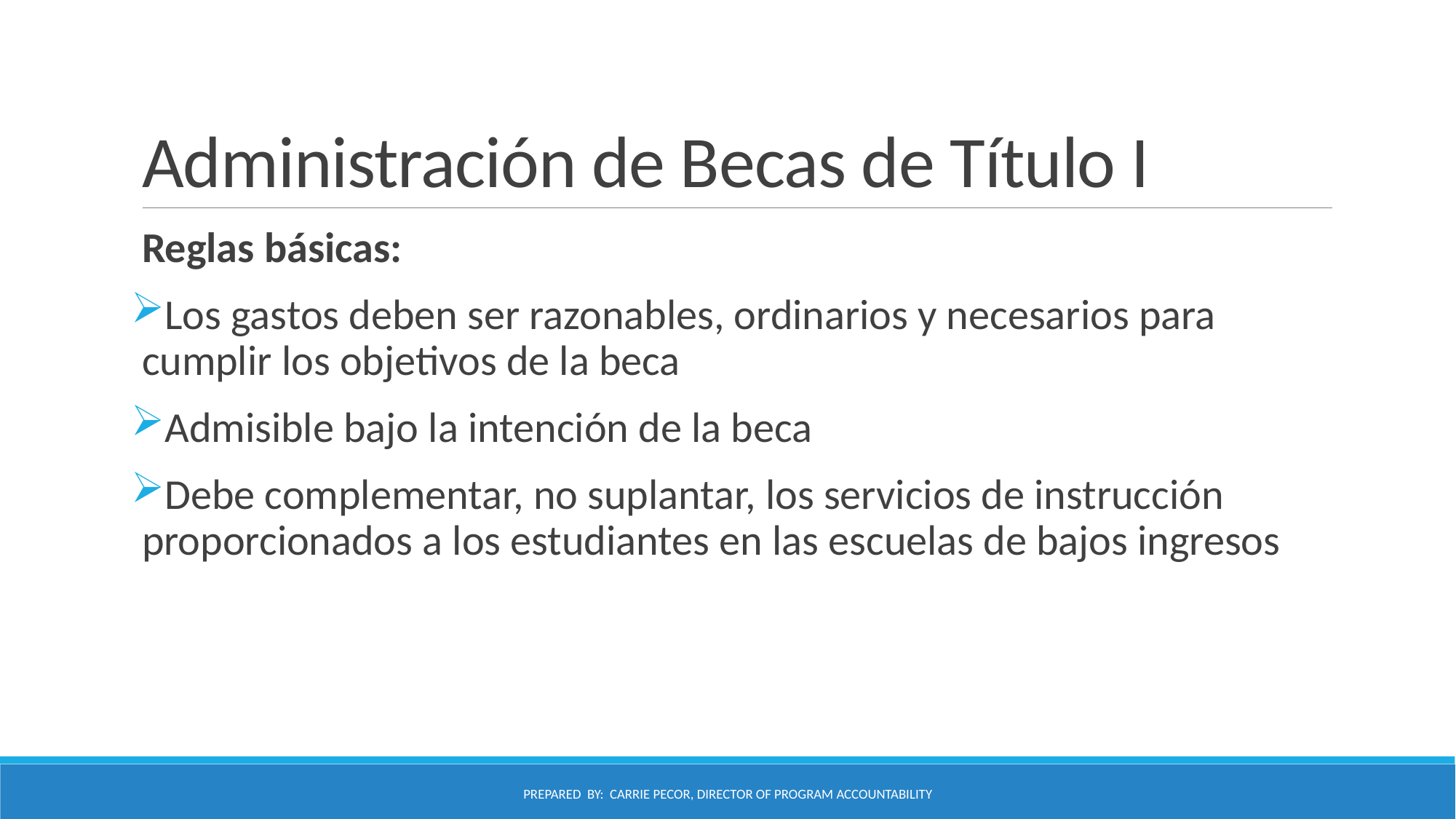

# Administración de Becas de Título I
Reglas básicas:
Los gastos deben ser razonables, ordinarios y necesarios para cumplir los objetivos de la beca
Admisible bajo la intención de la beca
Debe complementar, no suplantar, los servicios de instrucción proporcionados a los estudiantes en las escuelas de bajos ingresos
Prepared  by:  Carrie Pecor, Director of Program Accountability